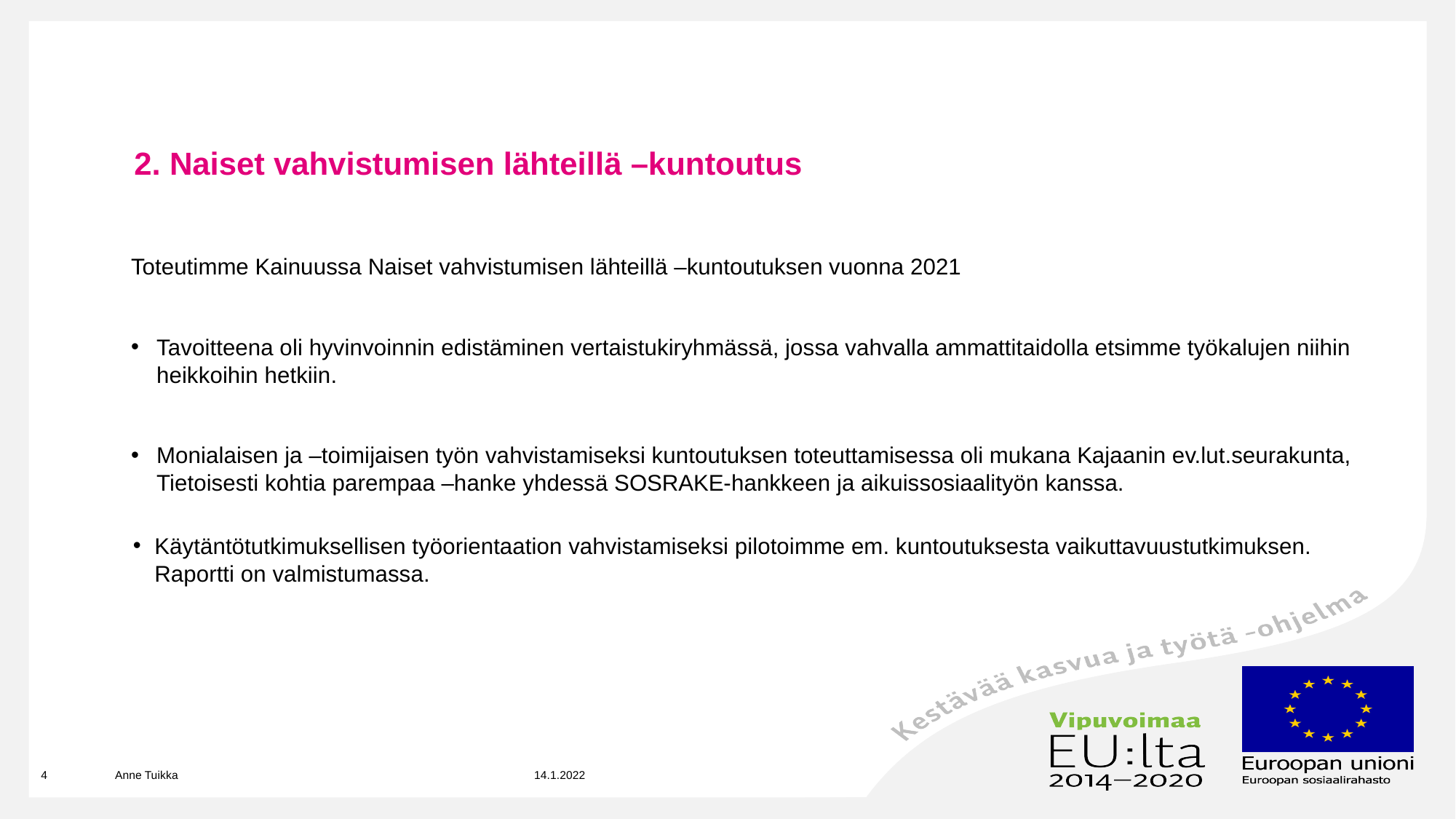

# 2. Naiset vahvistumisen lähteillä –kuntoutus
Toteutimme Kainuussa Naiset vahvistumisen lähteillä –kuntoutuksen vuonna 2021

Tavoitteena oli hyvinvoinnin edistäminen vertaistukiryhmässä, jossa vahvalla ammattitaidolla etsimme työkalujen niihin heikkoihin hetkiin.

Monialaisen ja –toimijaisen työn vahvistamiseksi kuntoutuksen toteuttamisessa oli mukana Kajaanin ev.lut.seurakunta, Tietoisesti kohtia parempaa –hanke yhdessä SOSRAKE-hankkeen ja aikuissosiaalityön kanssa.

Käytäntötutkimuksellisen työorientaation vahvistamiseksi pilotoimme em. kuntoutuksesta vaikuttavuustutkimuksen. Raportti on valmistumassa.

4
Anne Tuikka
14.1.2022